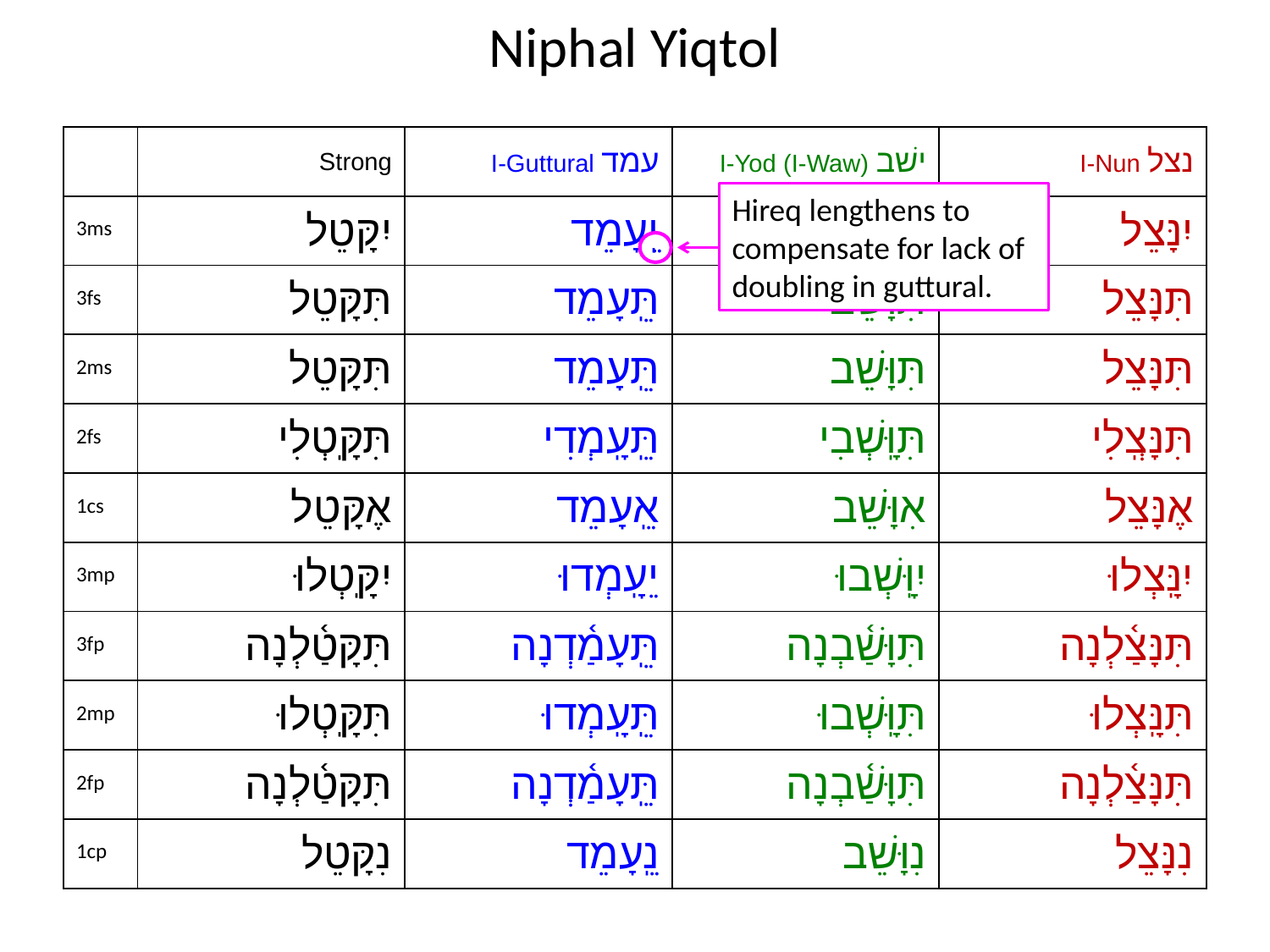

# Niphal Yiqtol
|  | Strong | I-Guttural עמד | I-Yod (I-Waw) ישׁב | I-Nun נצל |
| --- | --- | --- | --- | --- |
| 3ms | יִקָּטֵל | יֵֽעָמֵד | יִוָּשֵׁב | יִנָּצֵל |
| 3fs | תִּקָּטֵל | תֵּֽעָמֵד | תִּוָּשֵׁב | תִּנָּצֵל |
| 2ms | תִּקָּטֵל | תֵּֽעָמֵד | תִּוָּשֵׁב | תִּנָּצֵל |
| 2fs | תִּקָּֽטְלִי | תֵּֽעָֽמְדִי | תִּוָּֽשְׁבִי | תִּנָּצְֽלִי |
| 1cs | אֶקָּטֵל | אֵֽעָמֵד | אִוָּשֵׁב | אֶנָּצֵל |
| 3mp | יִקָּֽטְלוּ | יֵעָֽמְדוּ | יִוָּֽשְׁבוּ | יִנָּֽצְלוּ |
| 3fp | תִּקָּטַ֫לְנָה | תֵּֽעָמַ֫דְנָה | תִּוָּשַׁ֫בְנָה | תִּנָּצַ֫לְנָה |
| 2mp | תִּקָּֽטְלוּ | תֵּֽעָֽמְדוּ | תִּוָּֽשְׁבוּ | תִּנָּֽצְלוּ |
| 2fp | תִּקָּטַ֫לְנָה | תֵּֽעָמַ֫דְנָה | תִּוָּשַׁ֫בְנָה | תִּנָּצַ֫לְנָה |
| 1cp | נִקָּטֵל | נֵֽעָמֵד | נִוָּשֵׁב | נִנָּצֵל |
Hireq lengthens to compensate for lack of doubling in guttural.